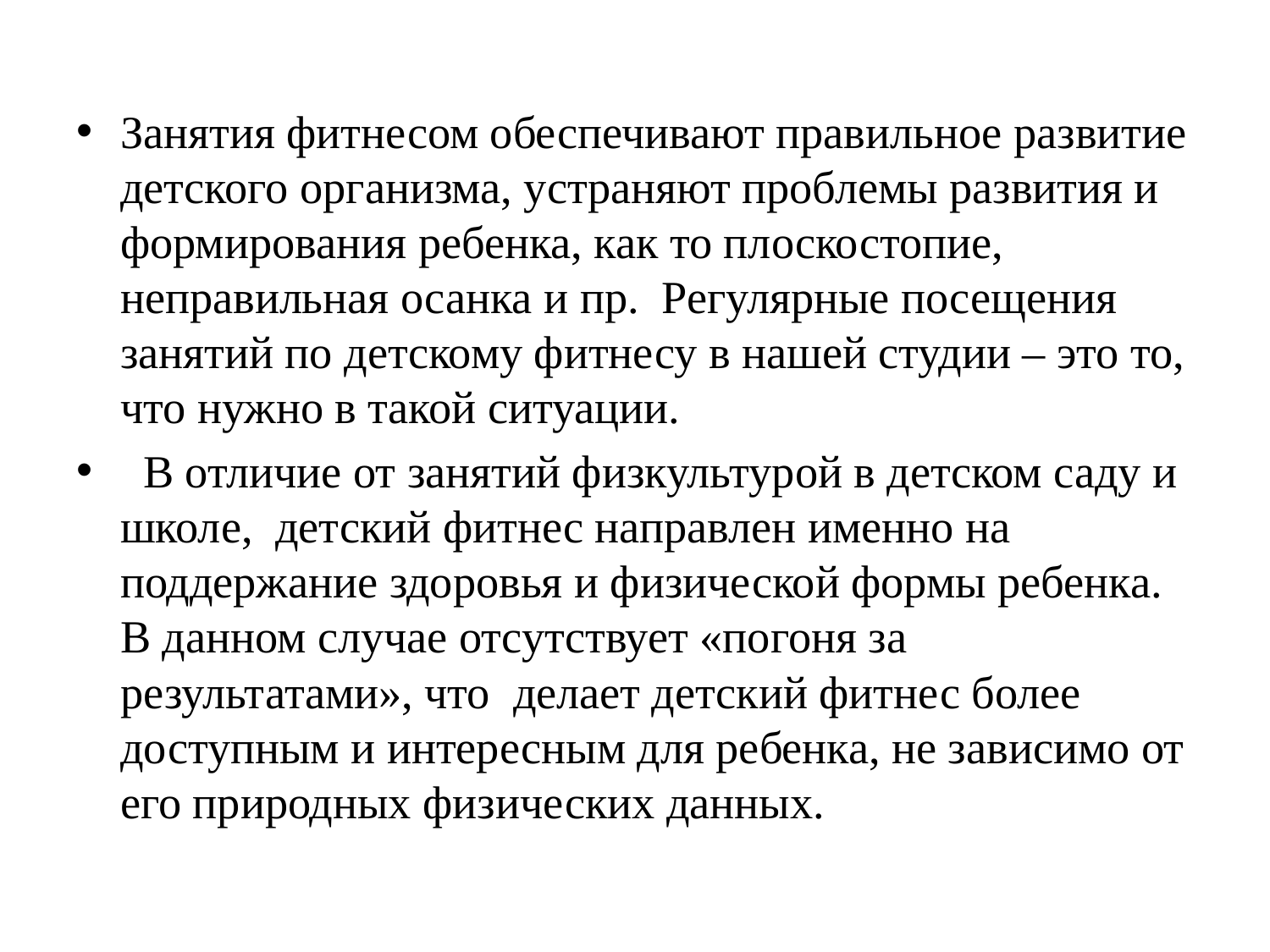

Занятия фитнесом обеспечивают правильное развитие детского организма, устраняют проблемы развития и формирования ребенка, как то плоскостопие, неправильная осанка и пр.  Регулярные посещения занятий по детскому фитнесу в нашей студии – это то, что нужно в такой ситуации.
  В отличие от занятий физкультурой в детском саду и школе,  детский фитнес направлен именно на поддержание здоровья и физической формы ребенка. В данном случае отсутствует «погоня за результатами», что  делает детский фитнес более доступным и интересным для ребенка, не зависимо от его природных физических данных.